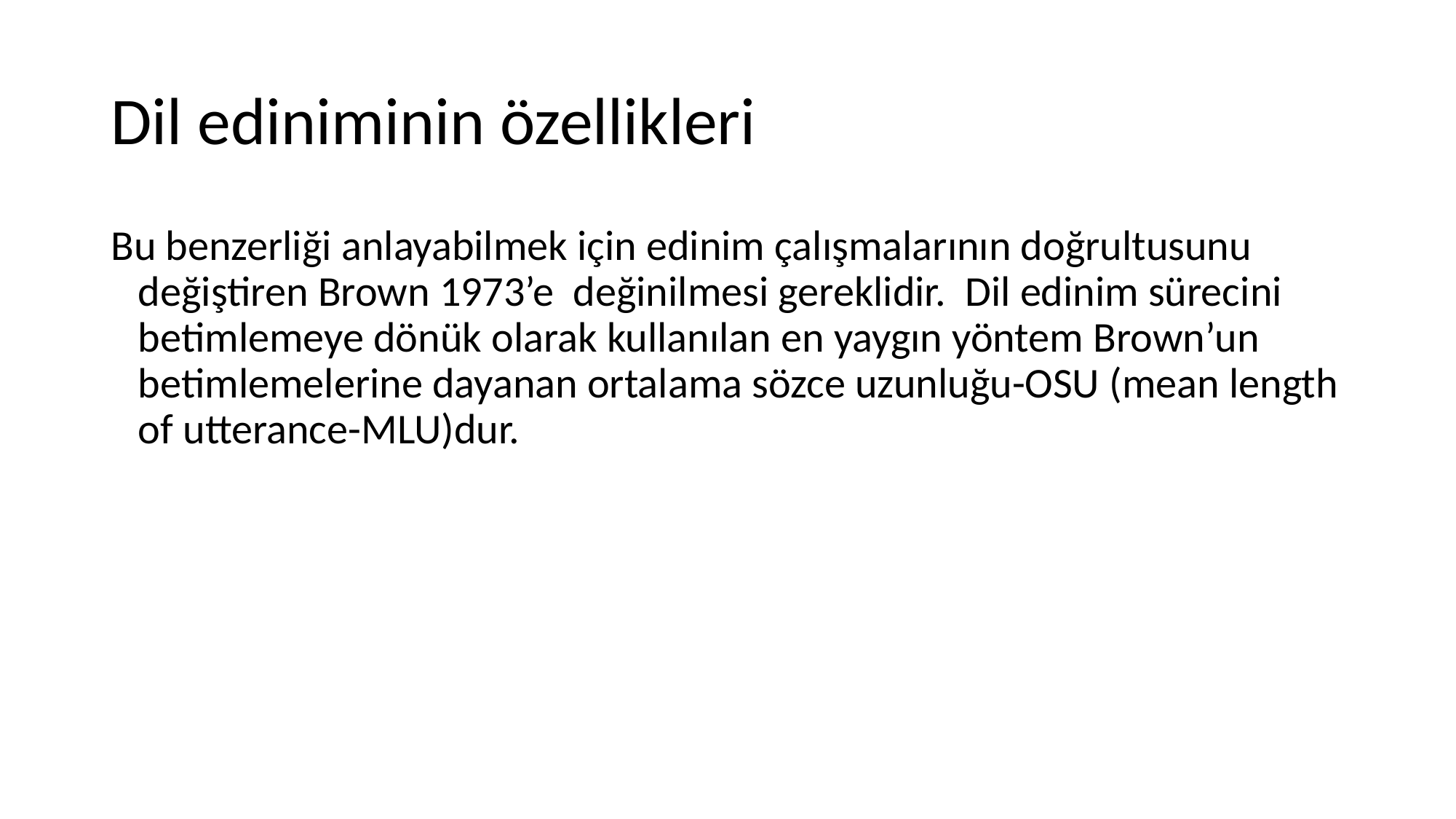

# Dil ediniminin özellikleri
Bu benzerliği anlayabilmek için edinim çalışmalarının doğrultusunu değiştiren Brown 1973’e  değinilmesi gereklidir.  Dil edinim sürecini betimlemeye dönük olarak kullanılan en yaygın yöntem Brown’un betimlemelerine dayanan ortalama sözce uzunluğu-OSU (mean length of utterance-MLU)dur.